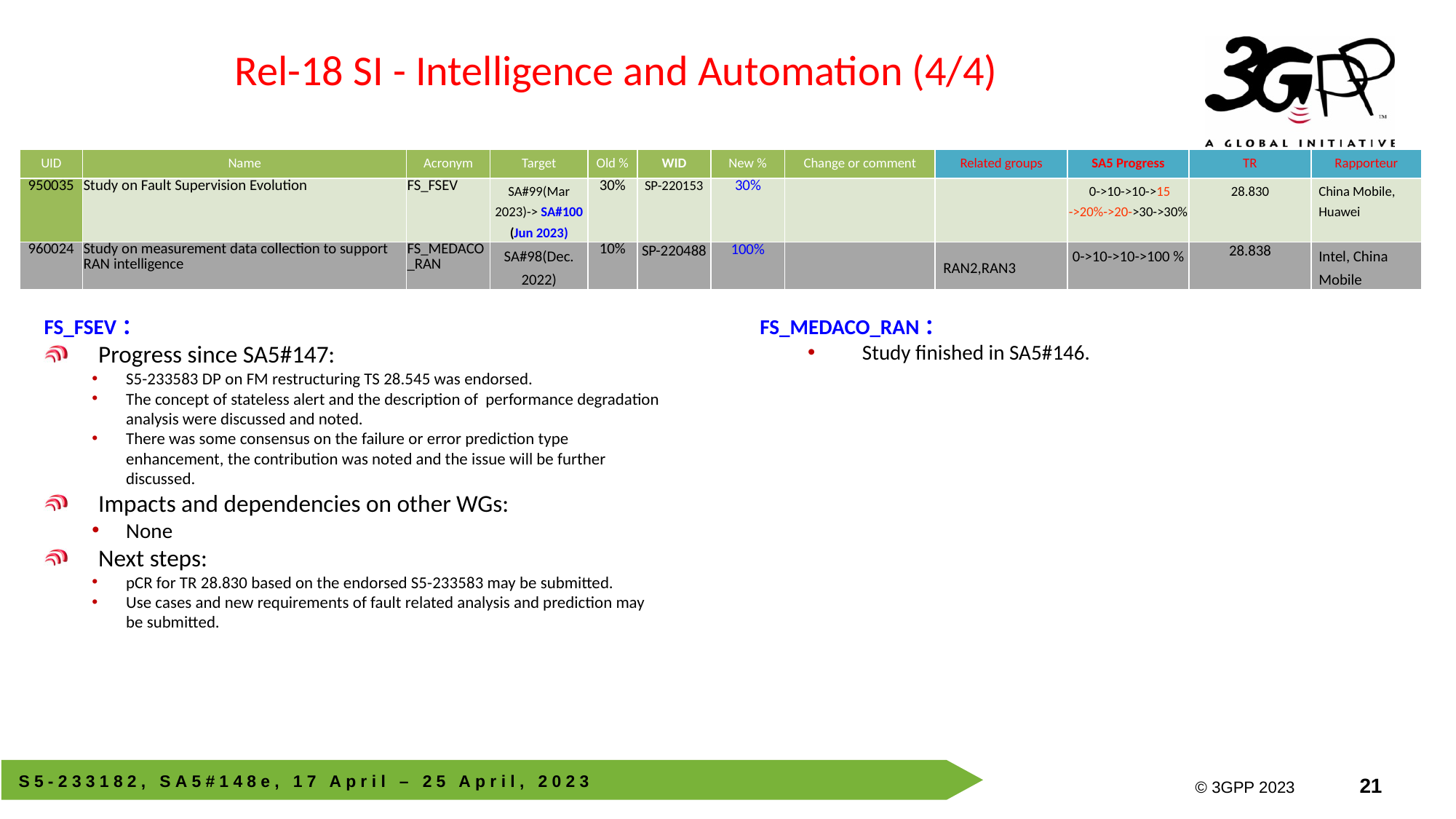

# Rel-18 SI - Intelligence and Automation (4/4)
| UID | Name | Acronym | Target | Old % | WID | New % | Change or comment | Related groups | SA5 Progress | TR | Rapporteur |
| --- | --- | --- | --- | --- | --- | --- | --- | --- | --- | --- | --- |
| 950035 | Study on Fault Supervision Evolution | FS\_FSEV | SA#99(Mar 2023)-> SA#100 (Jun 2023) | 30% | SP-220153 | 30% |  |  | 0->10->10->15 ->20%->20->30->30% | 28.830 | China Mobile, Huawei |
| 960024 | Study on measurement data collection to support RAN intelligence | FS\_MEDACO\_RAN | SA#98(Dec. 2022) | 10% | SP-220488 | 100% |  | RAN2,RAN3 | 0->10->10->100 % | 28.838 | Intel, China Mobile |
FS_FSEV：
Progress since SA5#147:
S5-233583 DP on FM restructuring TS 28.545 was endorsed.
The concept of stateless alert and the description of  performance degradation analysis were discussed and noted.
There was some consensus on the failure or error prediction type enhancement, the contribution was noted and the issue will be further discussed.
Impacts and dependencies on other WGs:
None
Next steps:
pCR for TR 28.830 based on the endorsed S5-233583 may be submitted.
Use cases and new requirements of fault related analysis and prediction may be submitted.

FS_MEDACO_RAN：
Study finished in SA5#146.